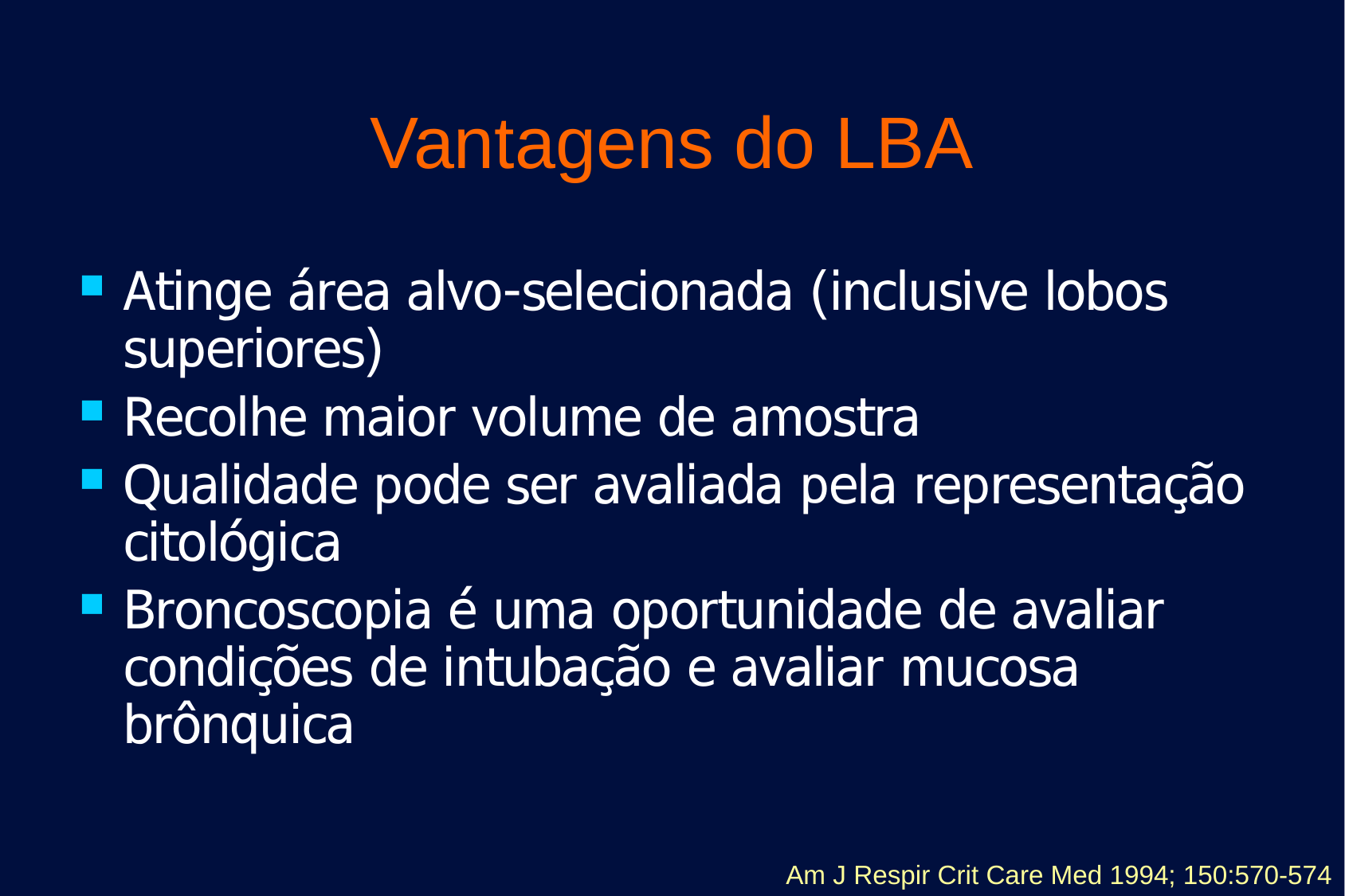

# Vantagens do LBA
Atinge área alvo-selecionada (inclusive lobos superiores)
Recolhe maior volume de amostra
Qualidade pode ser avaliada pela representação citológica
Broncoscopia é uma oportunidade de avaliar condições de intubação e avaliar mucosa brônquica
Am J Respir Crit Care Med 1994; 150:570-574